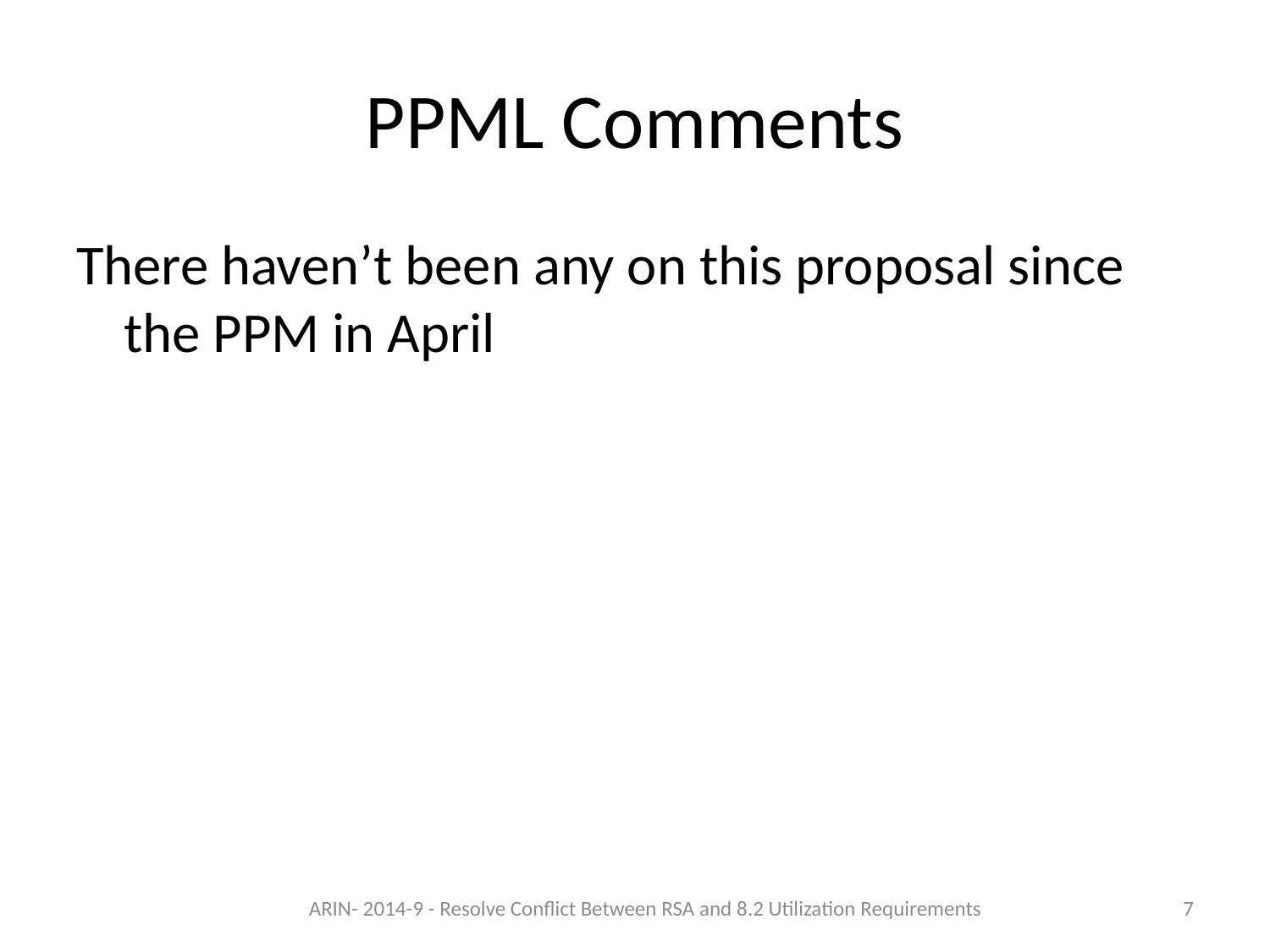

# PPML Comments
There haven’t been any on this proposal since the PPM in April
ARIN- 2014-9 - Resolve Conflict Between RSA and 8.2 Utilization Requirements
7